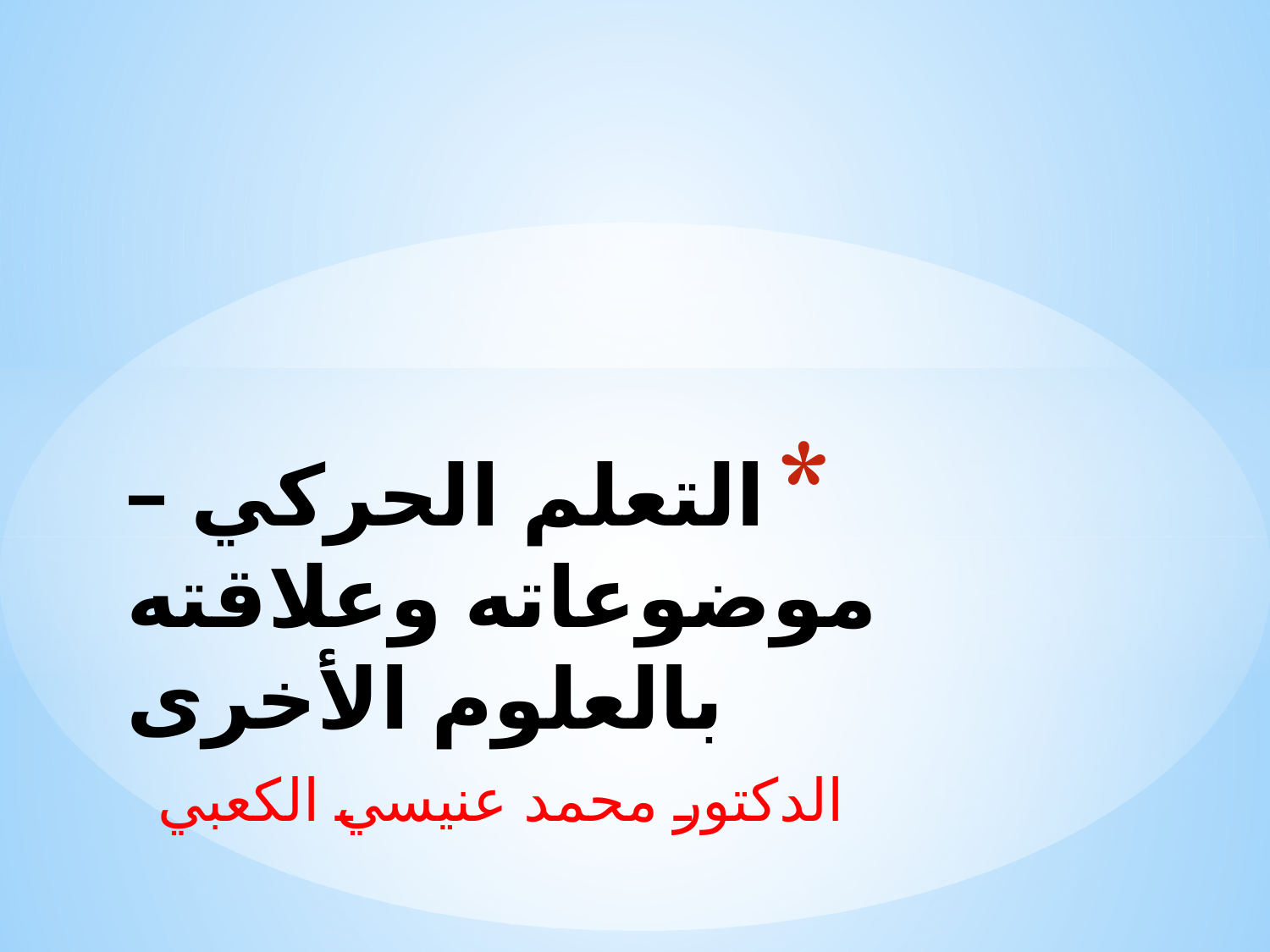

# التعلم الحركي – موضوعاته وعلاقته بالعلوم الأخرى
الدكتور محمد عنيسي الكعبي